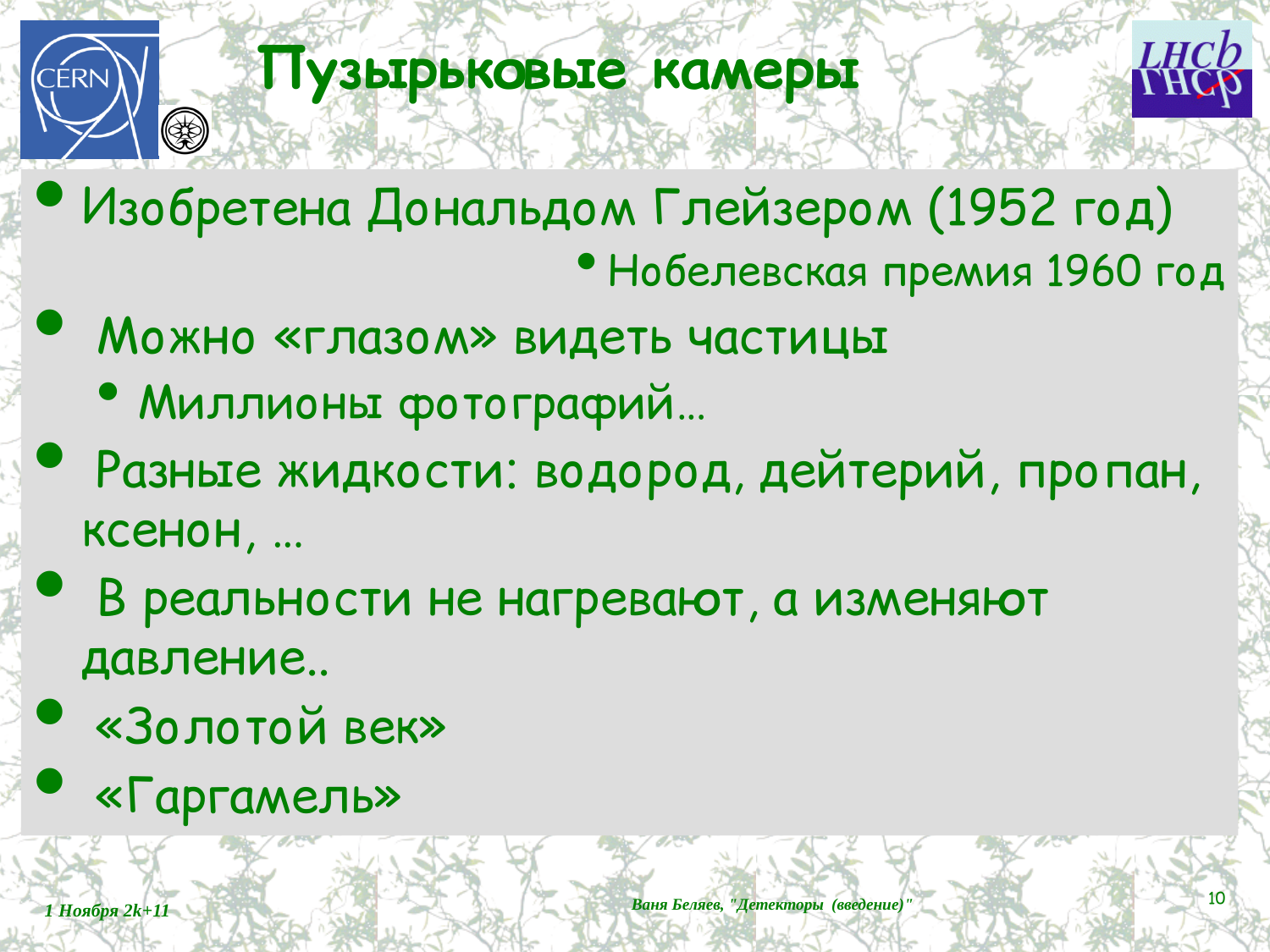

# Пузырьковые камеры
Изобретена Дональдом Глейзером (1952 год)
Нобелевская премия 1960 год
 Можно «глазом» видеть частицы
Миллионы фотографий…
 Разные жидкости: водород, дейтерий, пропан, ксенон, …
 В реальности не нагревают, а изменяют давление..
 «Золотой век»
 «Гаргамель»

10
1 Ноября 2k+11
Ваня Беляев, "Детекторы  (введение)"